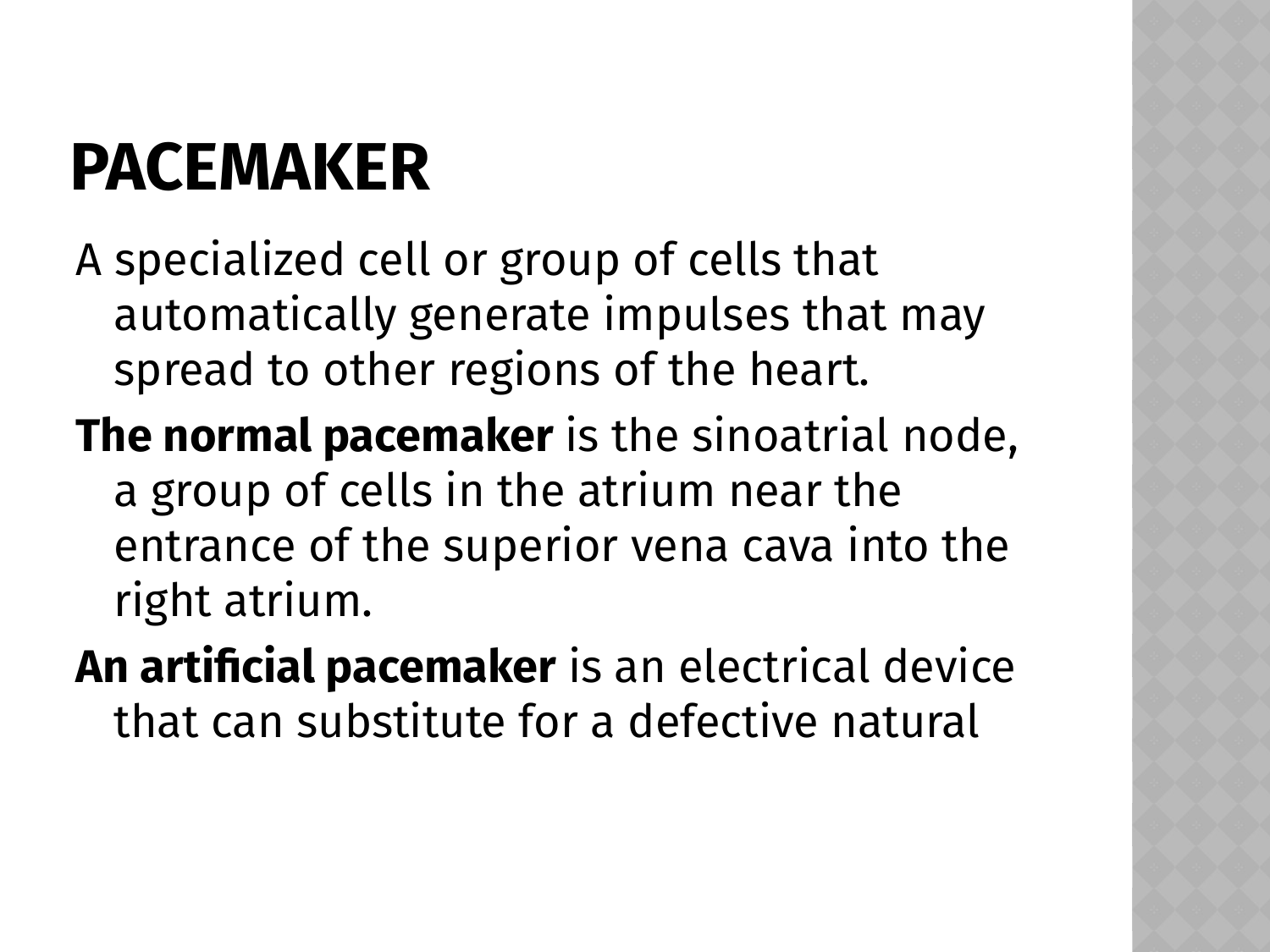

# PACEMAKER
A specialized cell or group of cells that automatically generate impulses that may spread to other regions of the heart.
The normal pacemaker is the sinoatrial node, a group of cells in the atrium near the entrance of the superior vena cava into the right atrium.
An artificial pacemaker is an electrical device that can substitute for a defective natural